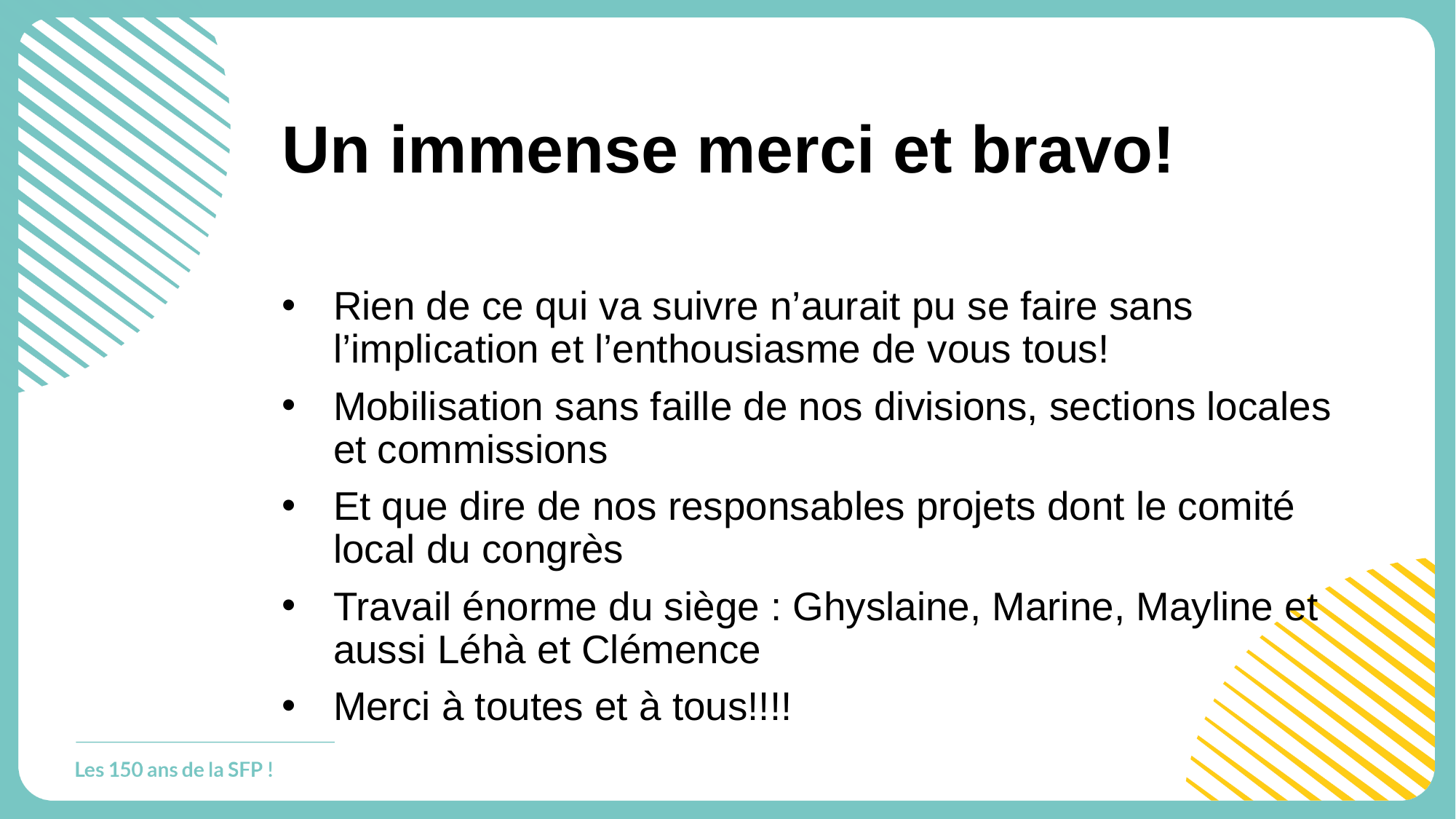

# Un immense merci et bravo!
Rien de ce qui va suivre n’aurait pu se faire sans l’implication et l’enthousiasme de vous tous!
Mobilisation sans faille de nos divisions, sections locales et commissions
Et que dire de nos responsables projets dont le comité local du congrès
Travail énorme du siège : Ghyslaine, Marine, Mayline et aussi Léhà et Clémence
Merci à toutes et à tous!!!!